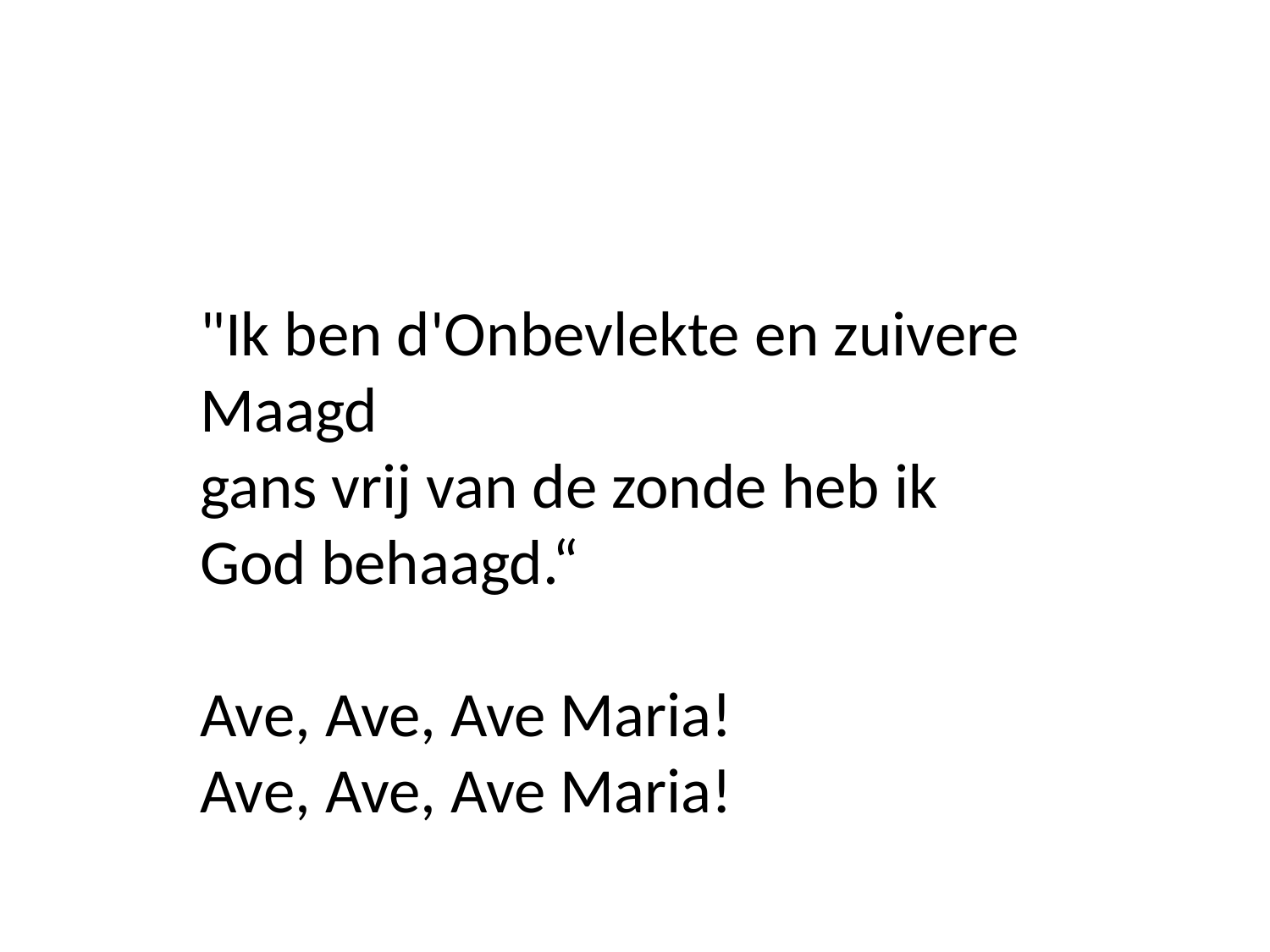

"Ik ben d'Onbevlekte en zuivere Maagd
gans vrij van de zonde heb ik God behaagd.“

Ave, Ave, Ave Maria!
Ave, Ave, Ave Maria!